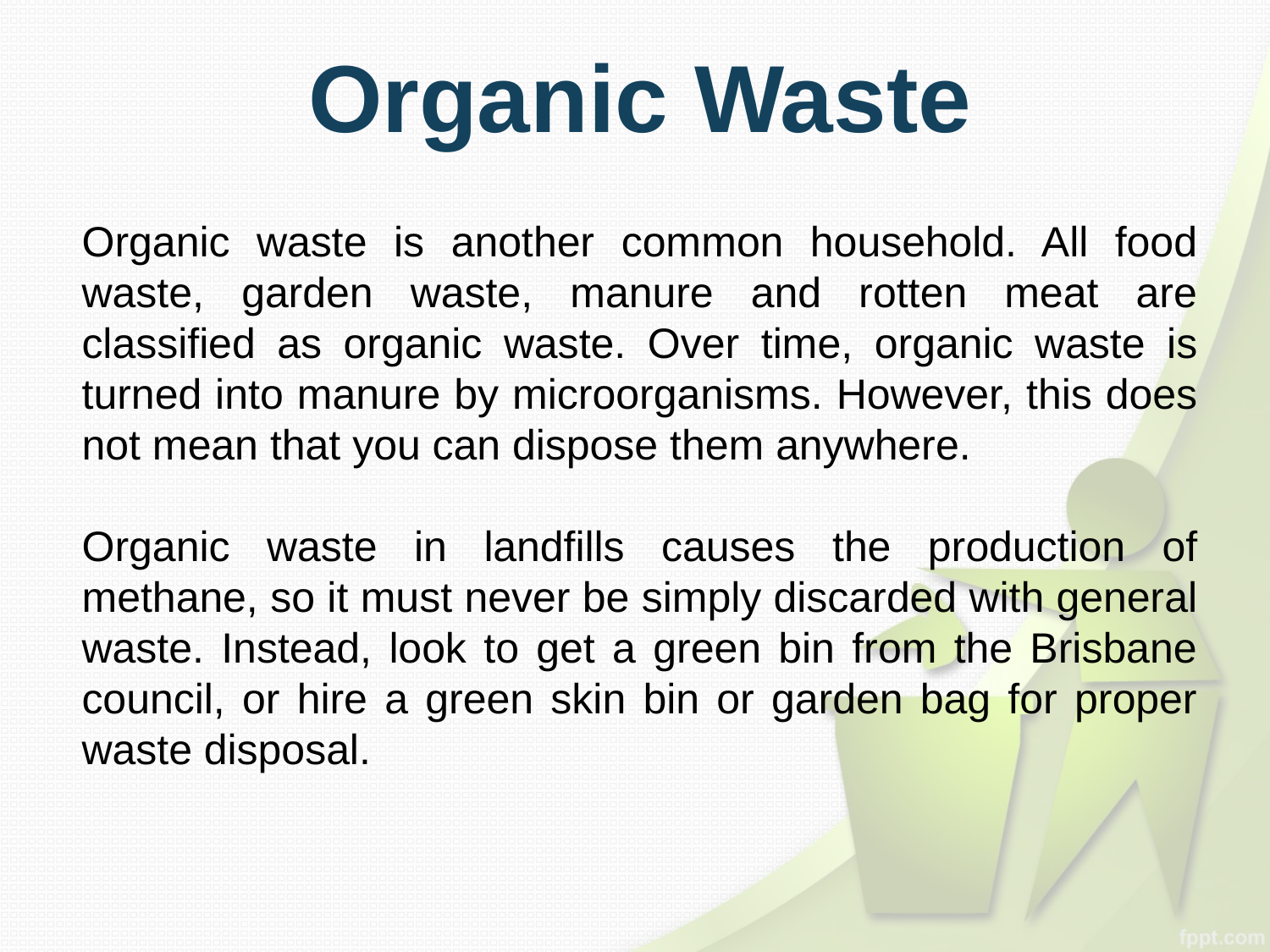

# Organic Waste
Organic waste is another common household. All food waste, garden waste, manure and rotten meat are classified as organic waste. Over time, organic waste is turned into manure by microorganisms. However, this does not mean that you can dispose them anywhere.

Organic waste in landfills causes the production of methane, so it must never be simply discarded with general waste. Instead, look to get a green bin from the Brisbane council, or hire a green skin bin or garden bag for proper waste disposal.